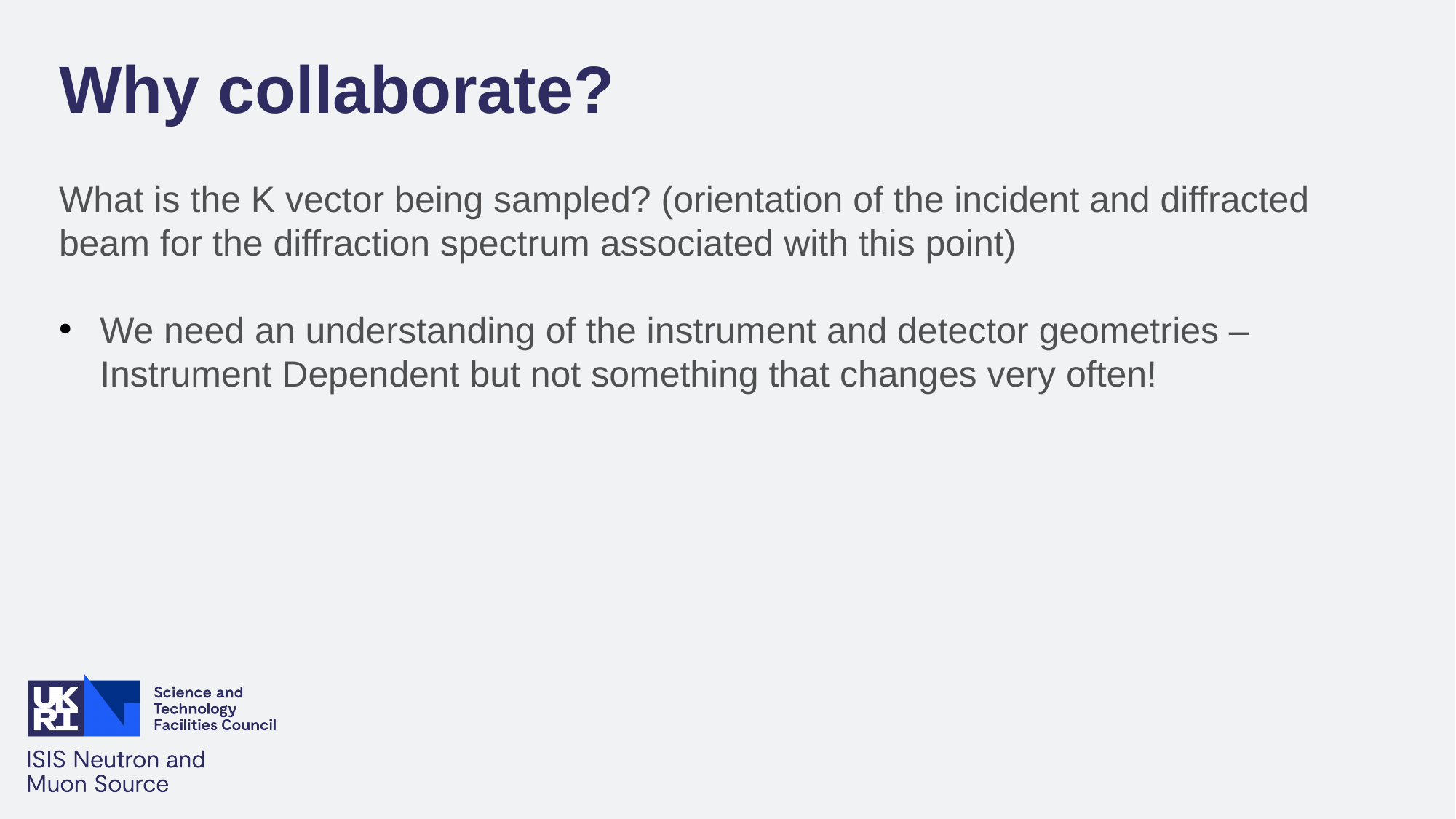

Why collaborate?
What is the K vector being sampled? (orientation of the incident and diffracted beam for the diffraction spectrum associated with this point)

We need an understanding of the instrument and detector geometries – Instrument Dependent but not something that changes very often!